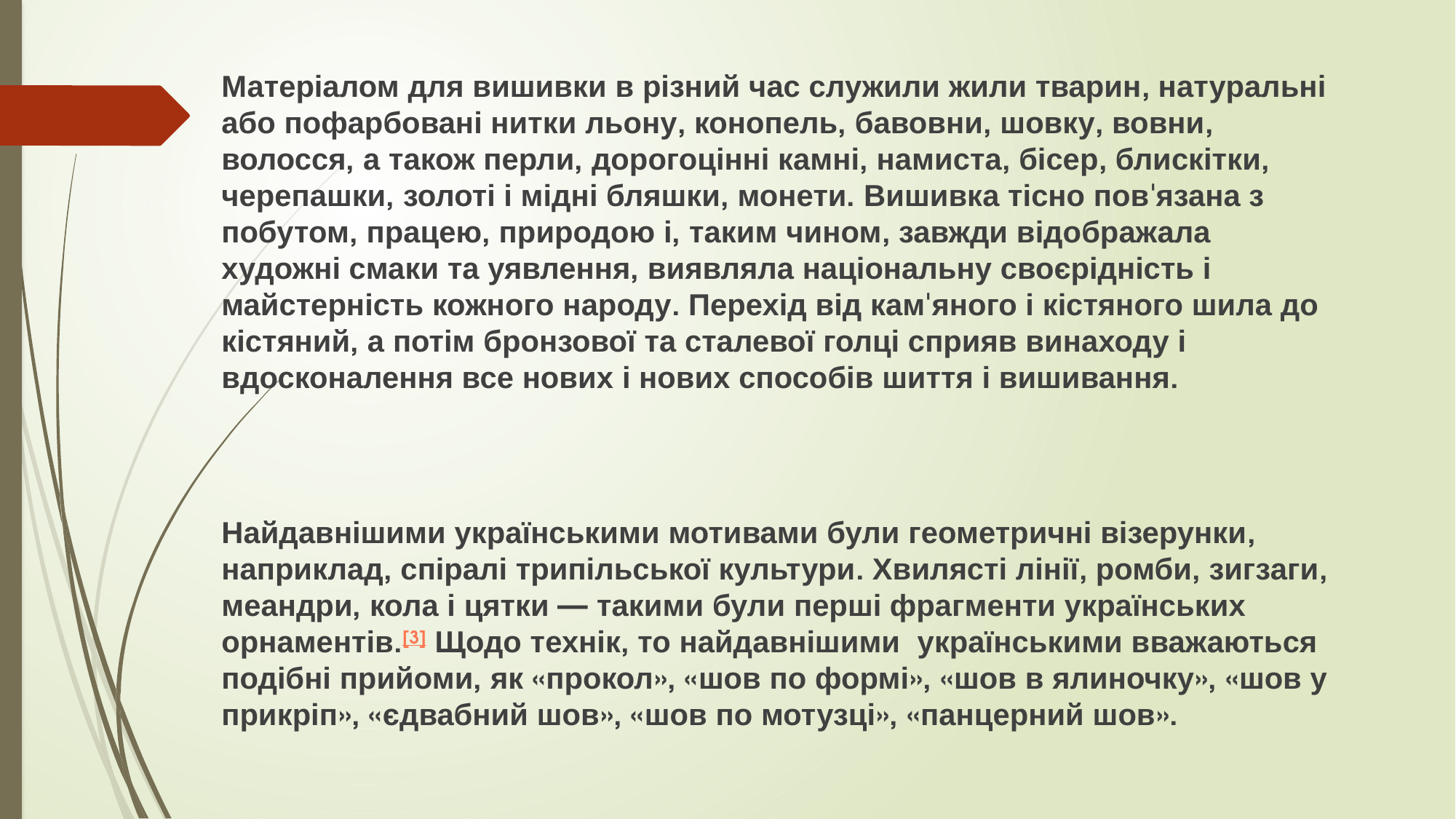

Матеріалом для вишивки в різний час служили жили тварин, натуральні або пофарбовані нитки льону, конопель, бавовни, шовку, вовни, волосся, а також перли, дорогоцінні камні, намиста, бісер, блискітки, черепашки, золоті і мідні бляшки, монети. Вишивка тісно пов'язана з побутом, працею, природою і, таким чином, завжди відображала художні смаки та уявлення, виявляла національну своєрідність і майстерність кожного народу. Перехід від кам'яного і кістяного шила до кістяний, а потім бронзової та сталевої голці сприяв винаходу і вдосконалення все нових і нових способів шиття і вишивання.

Найдавнішими українськими мотивами були геометричні візерунки, наприклад, спіралі трипільської культури. Хвилясті лінії, ромби, зигзаги, меандри, кола і цятки — такими були перші фрагменти українських орнаментів.[3] Щодо технік, то найдавнішими  українськими вважаються подібні прийоми, як «прокол», «шов по формі», «шов в ялиночку», «шов у прикріп», «єдвабний шов», «шов по мотузці», «панцерний шов».